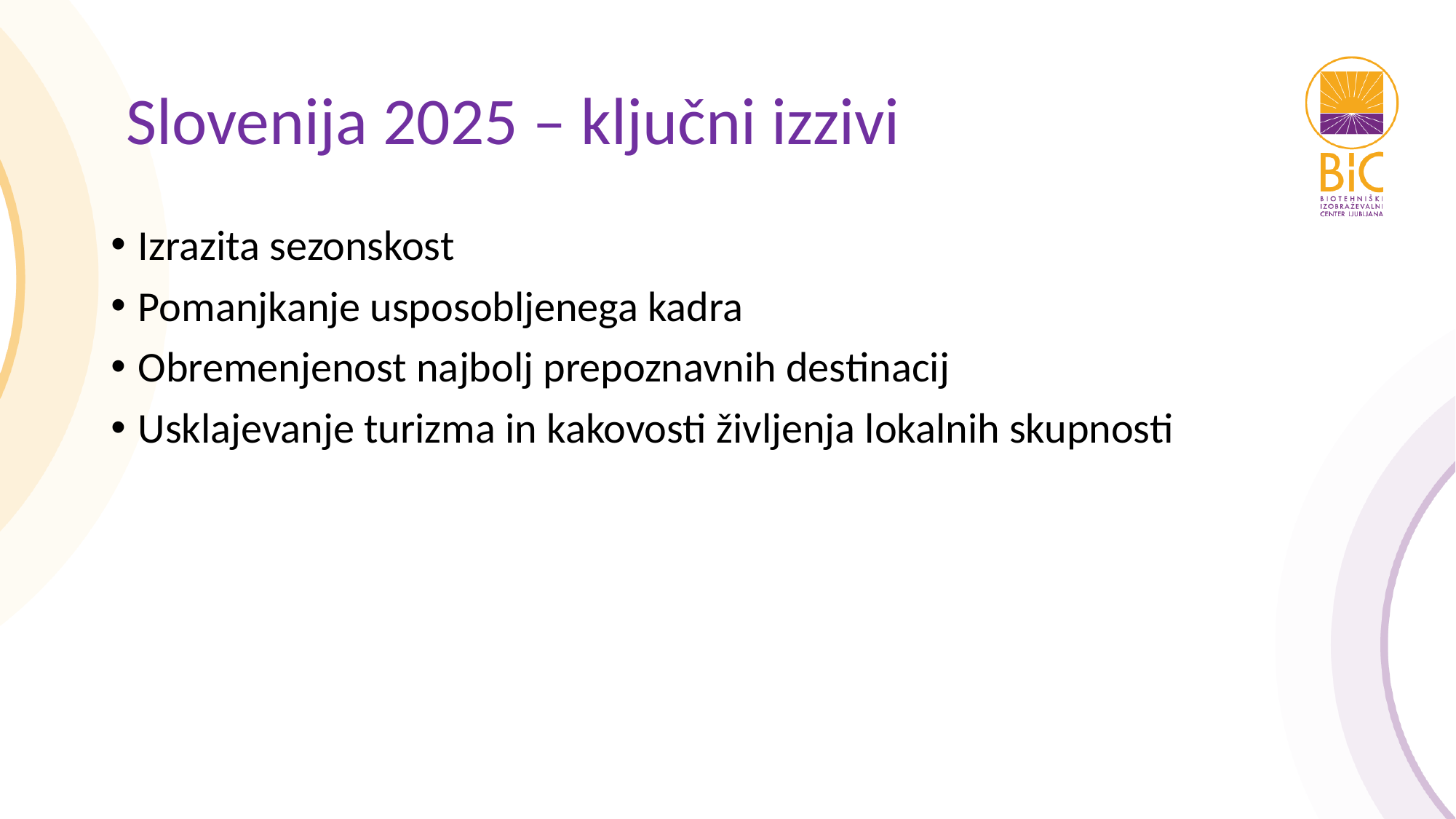

# Slovenija 2025 – ključni izzivi
Izrazita sezonskost
Pomanjkanje usposobljenega kadra
Obremenjenost najbolj prepoznavnih destinacij
Usklajevanje turizma in kakovosti življenja lokalnih skupnosti